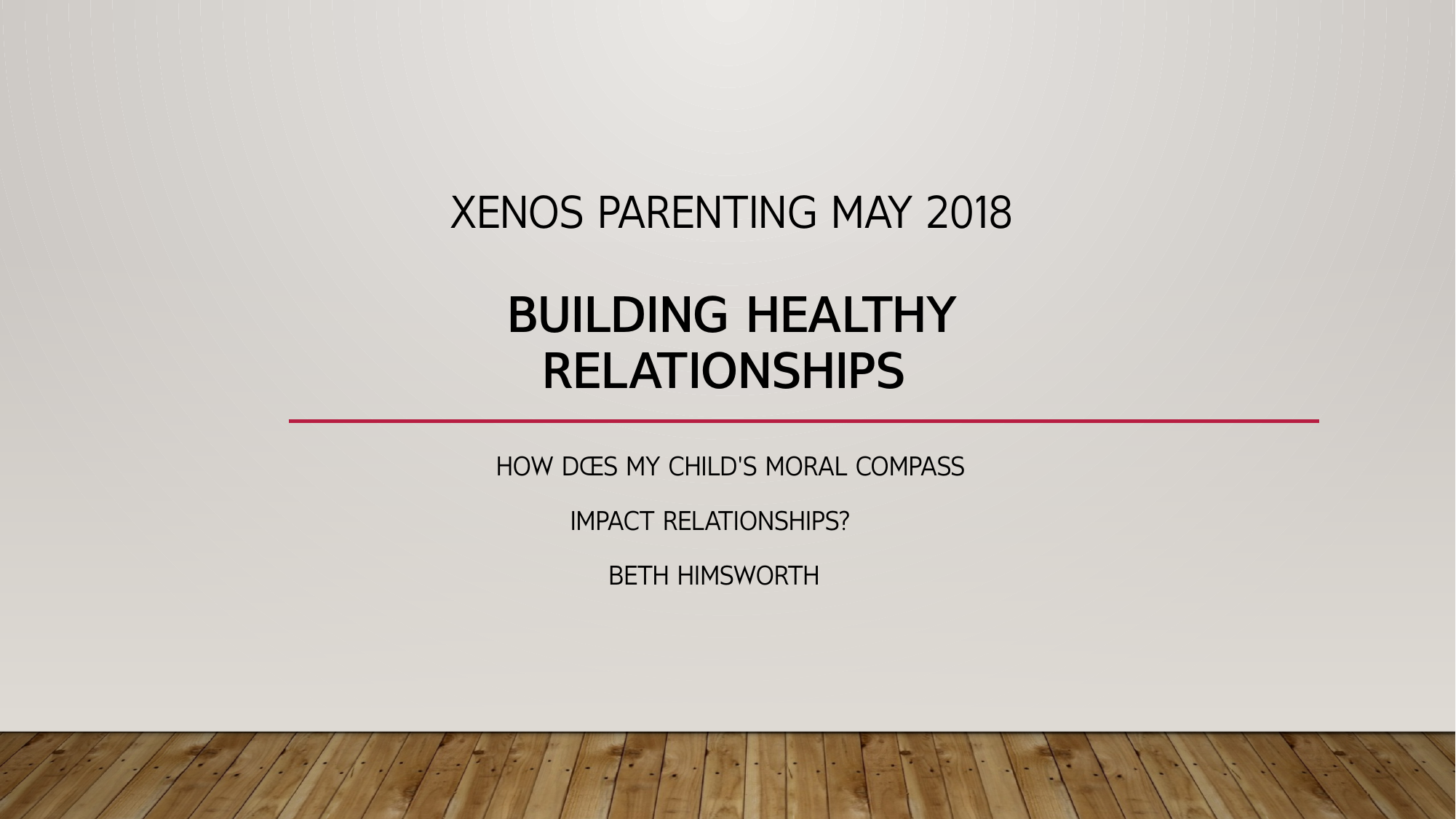

# Xenos Parenting May 2018 Building Healthy Relationships
   How does my Child's Moral Compass
 Impact Relationships?
Beth Himsworth